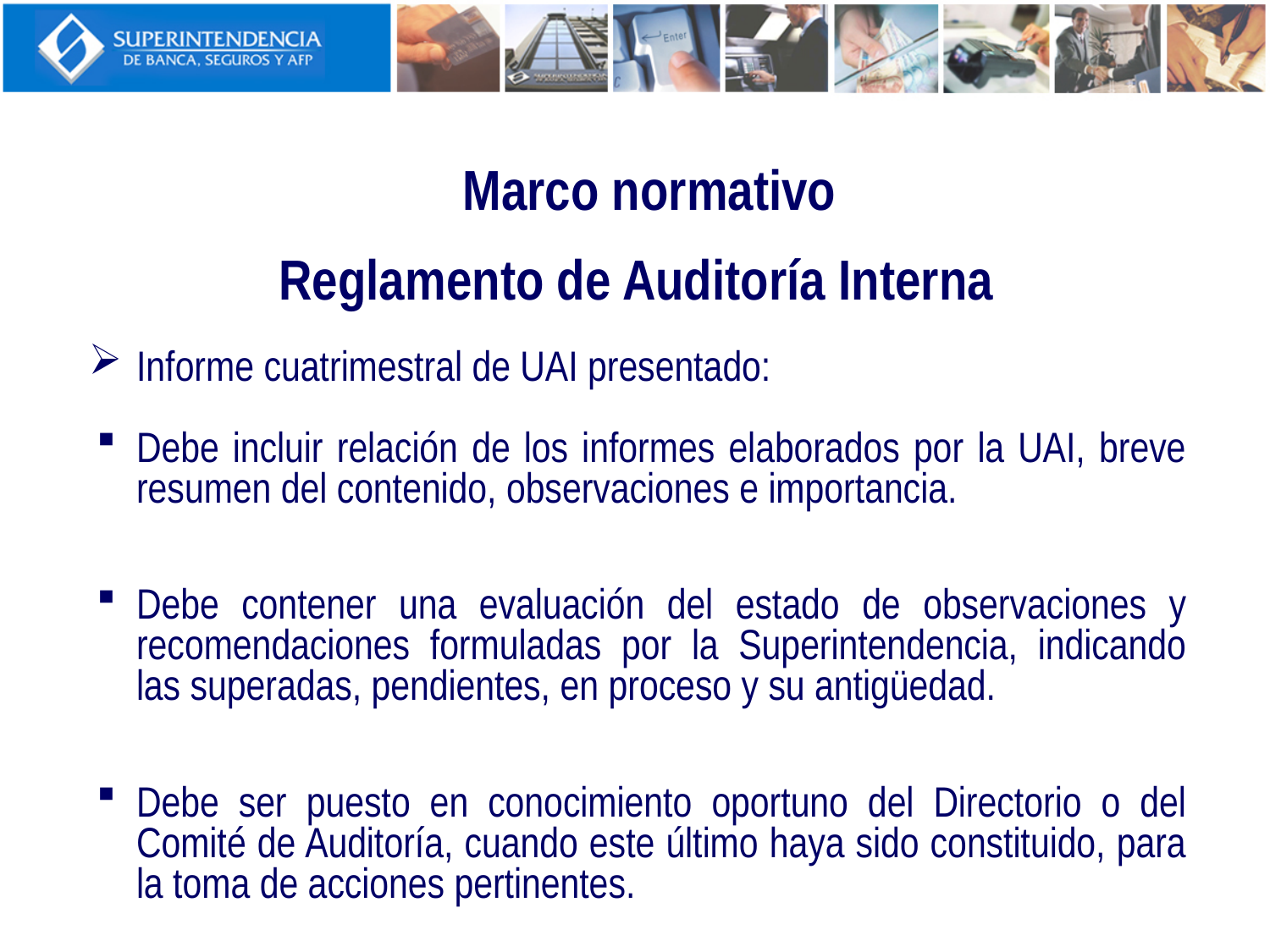

Marco normativo
Reglamento de Auditoría Interna
Informe cuatrimestral de UAI presentado:

Debe incluir relación de los informes elaborados por la UAI, breve resumen del contenido, observaciones e importancia.

Debe contener una evaluación del estado de observaciones y recomendaciones formuladas por la Superintendencia, indicando las superadas, pendientes, en proceso y su antigüedad.

Debe ser puesto en conocimiento oportuno del Directorio o del Comité de Auditoría, cuando este último haya sido constituido, para la toma de acciones pertinentes.